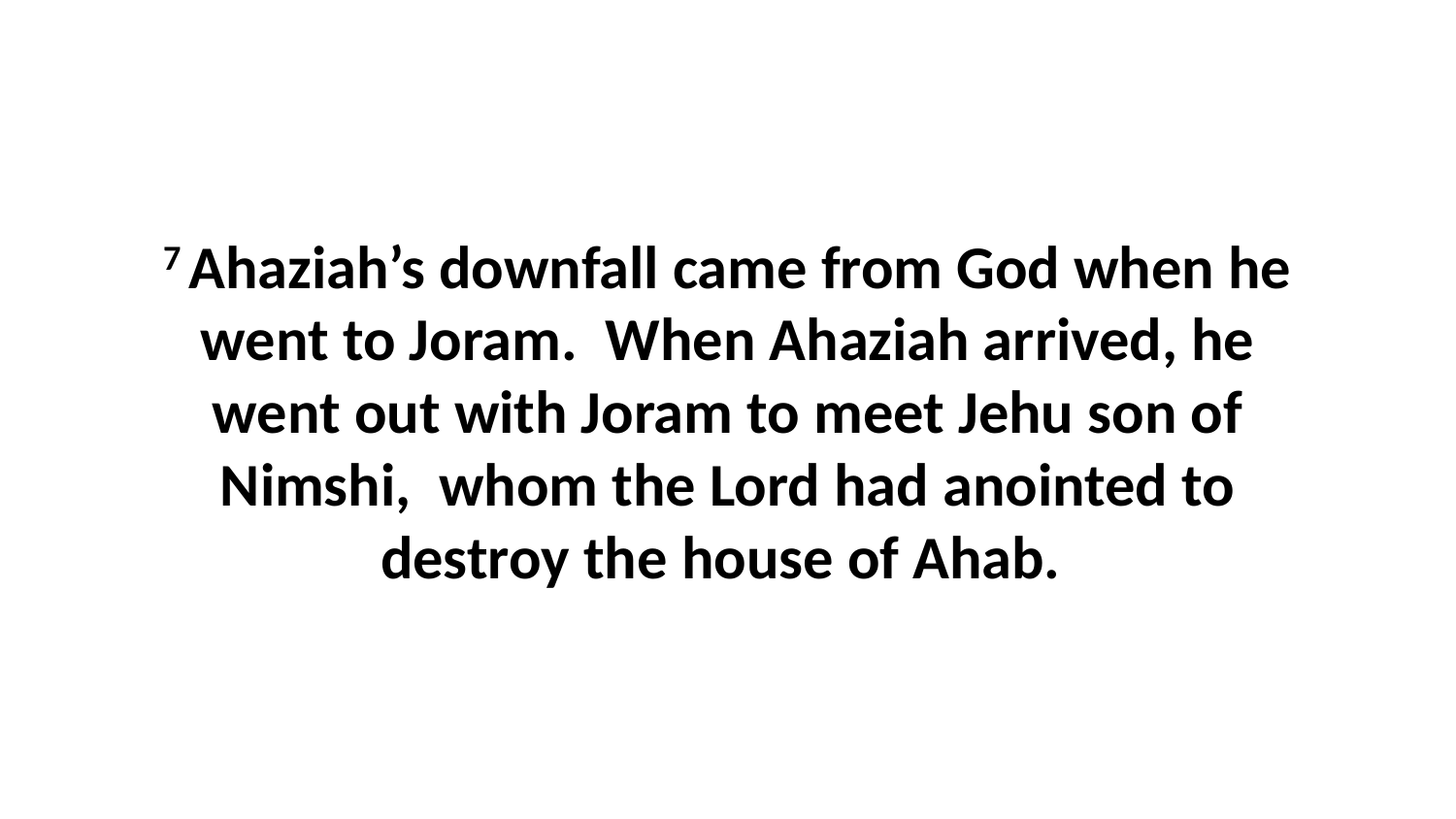

7 Ahaziah’s downfall came from God when he went to Joram.  When Ahaziah arrived, he went out with Joram to meet Jehu son of Nimshi,  whom the Lord had anointed to destroy the house of Ahab.